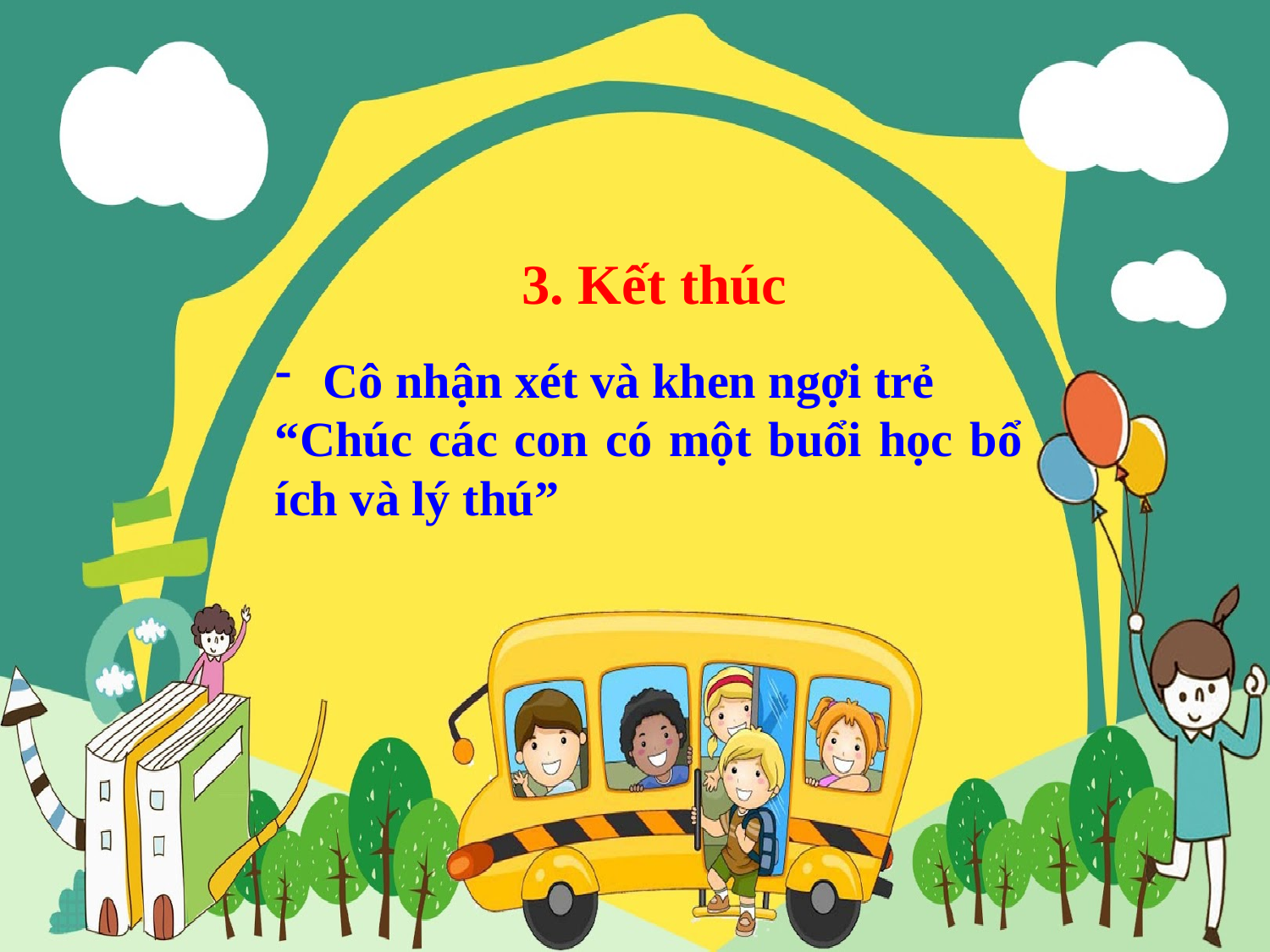

3. Kết thúc
Cô nhận xét và khen ngợi trẻ
“Chúc các con có một buổi học bổ ích và lý thú”